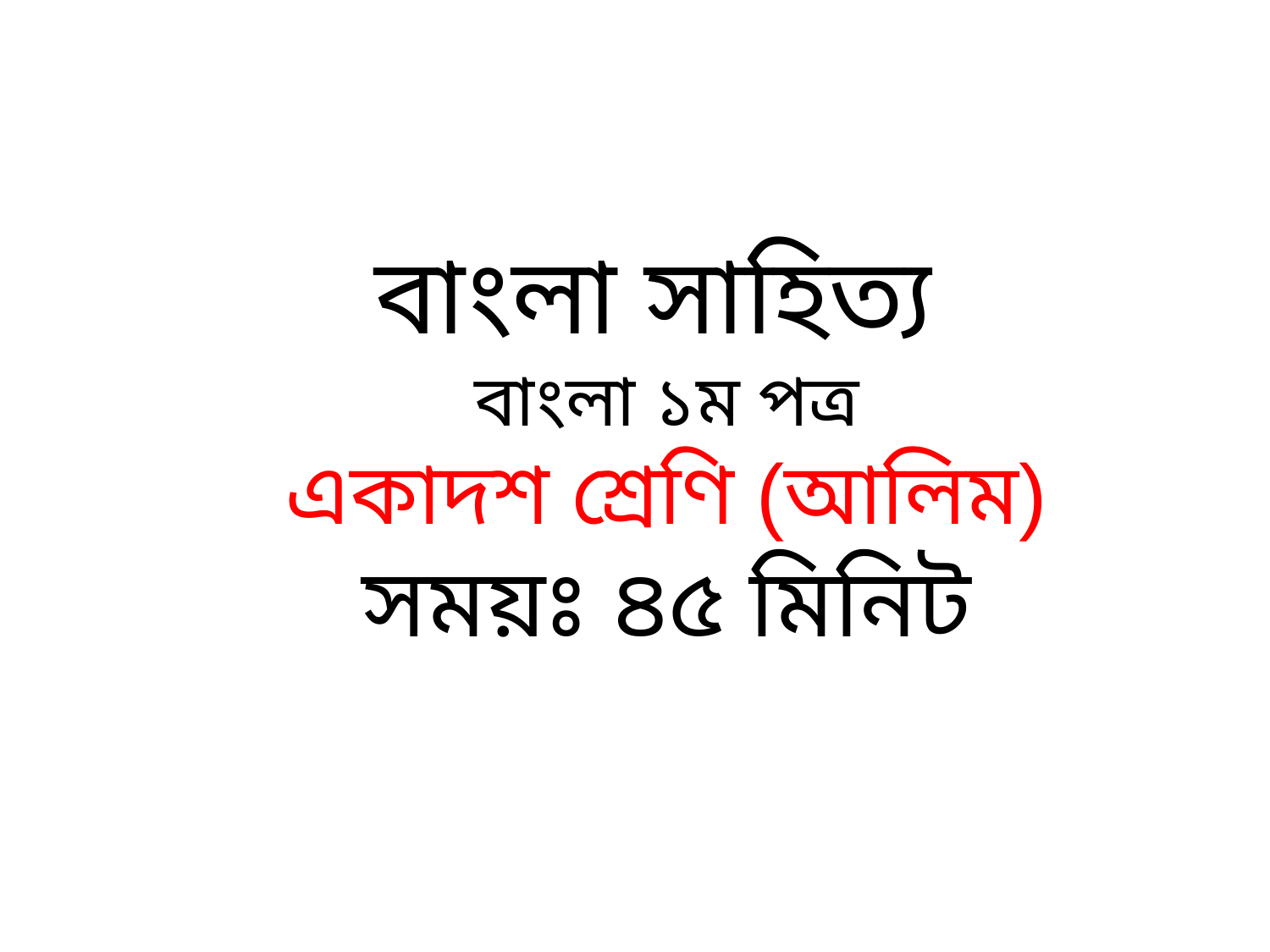

বাংলা সাহিত্য
বাংলা ১ম পত্র
একাদশ শ্রেণি (আলিম)
সময়ঃ ৪৫ মিনিট